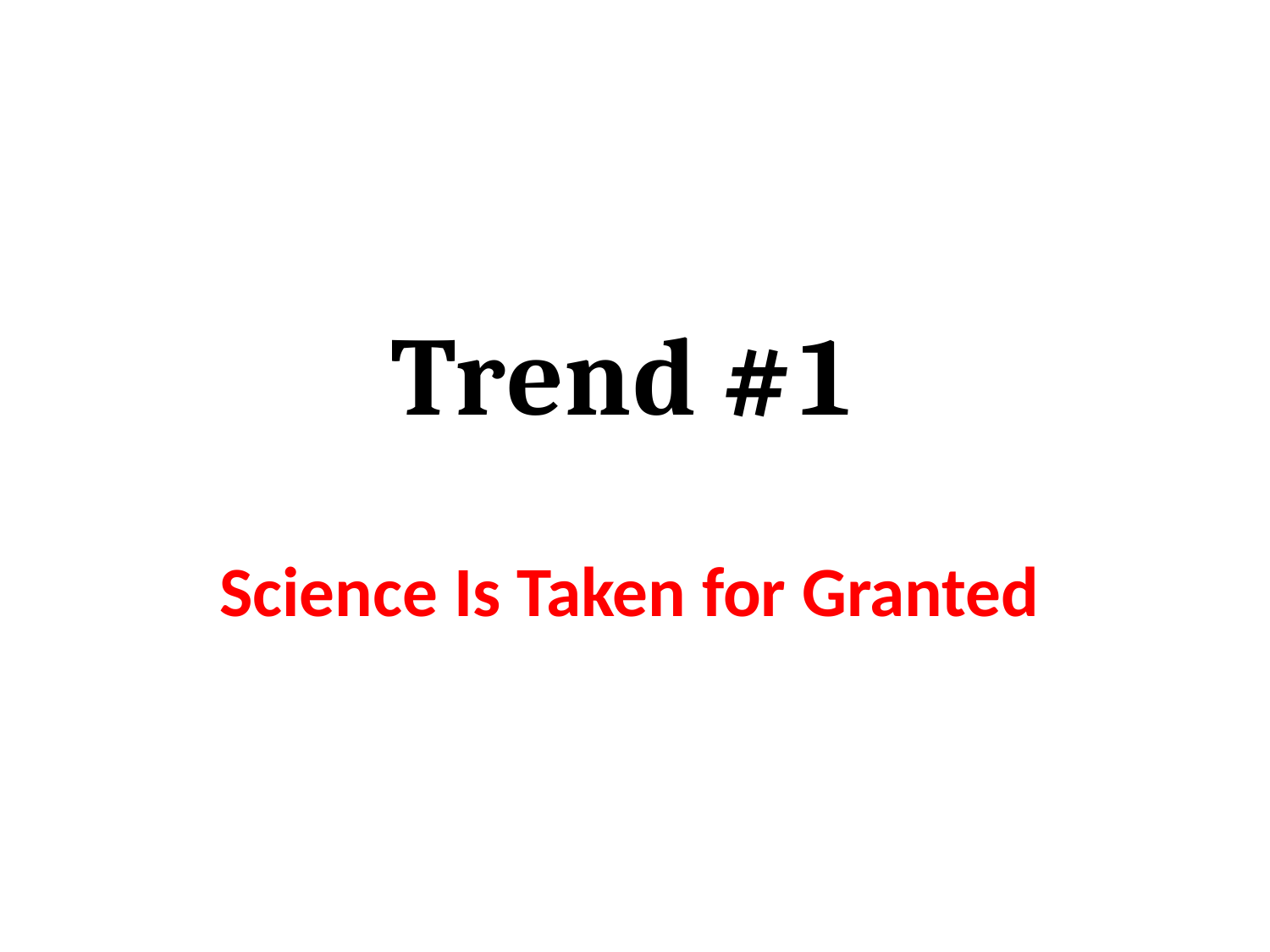

# Trend #1
Science Is Taken for Granted